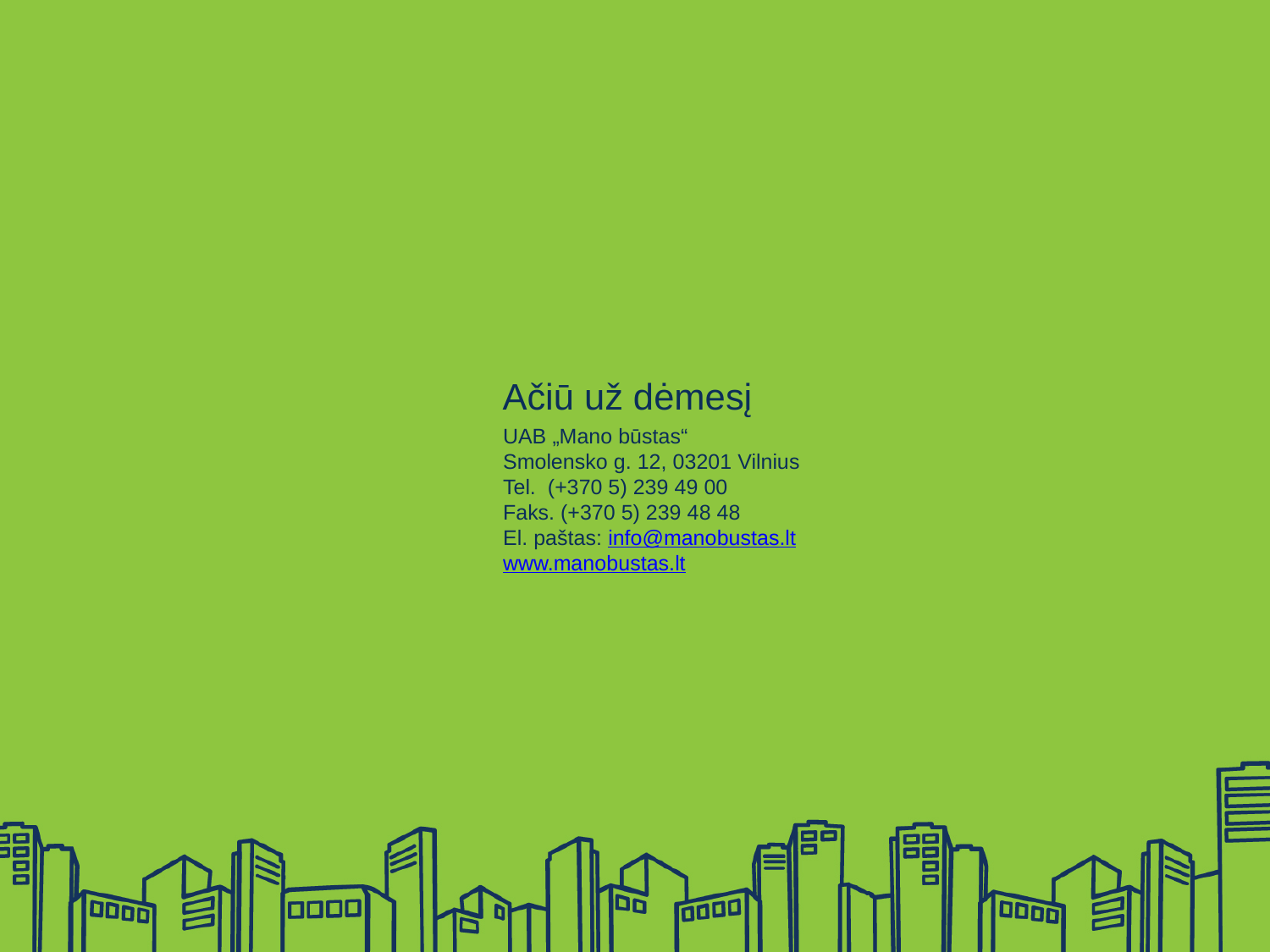

Ačiū už dėmesį
UAB „Mano būstas“
Smolensko g. 12, 03201 Vilnius
Tel.  (+370 5) 239 49 00
Faks. (+370 5) 239 48 48
El. paštas: info@manobustas.lt
www.manobustas.lt